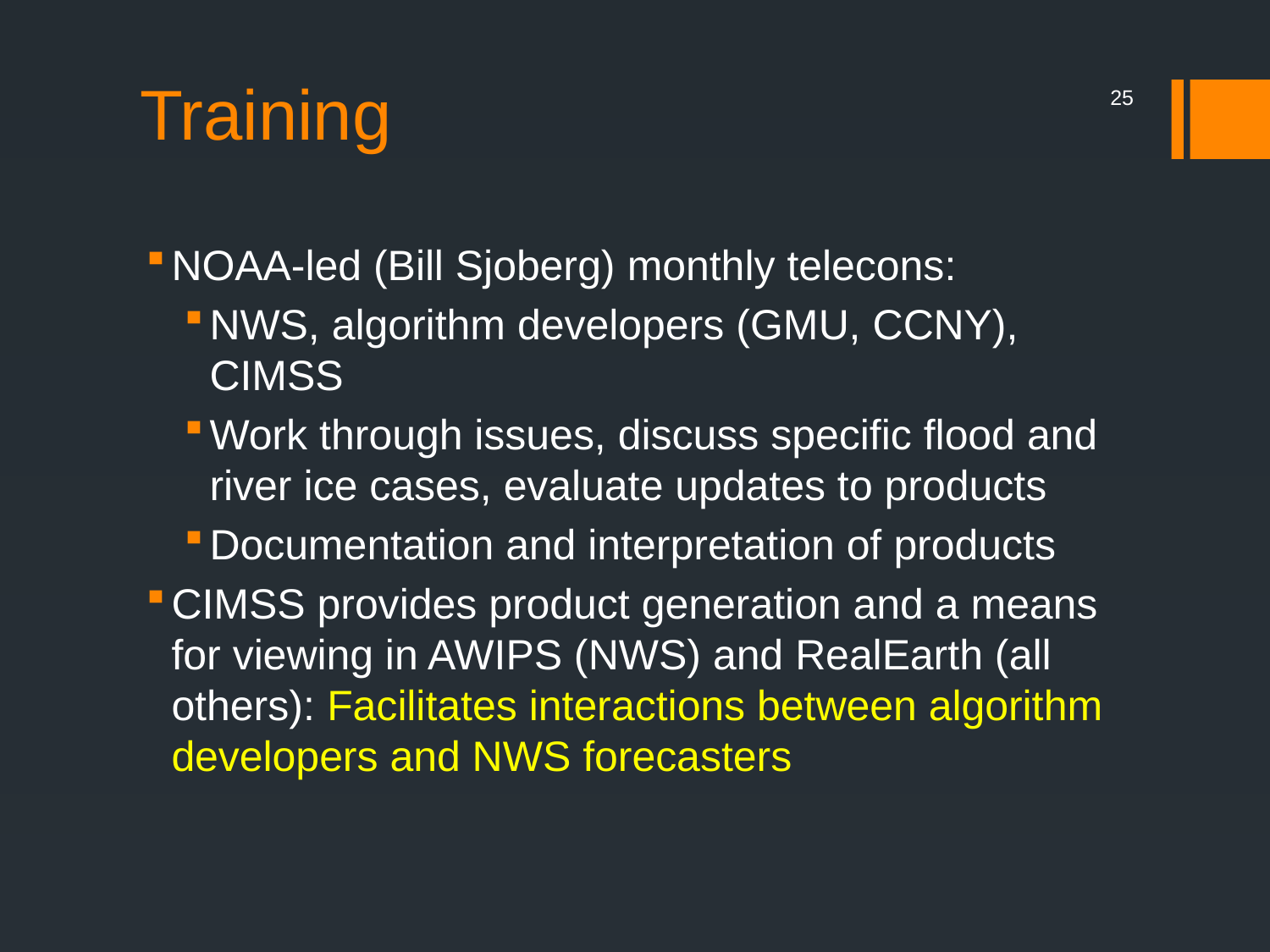

# Training
25
NOAA-led (Bill Sjoberg) monthly telecons:
NWS, algorithm developers (GMU, CCNY), CIMSS
Work through issues, discuss specific flood and river ice cases, evaluate updates to products
Documentation and interpretation of products
CIMSS provides product generation and a means for viewing in AWIPS (NWS) and RealEarth (all others): Facilitates interactions between algorithm developers and NWS forecasters